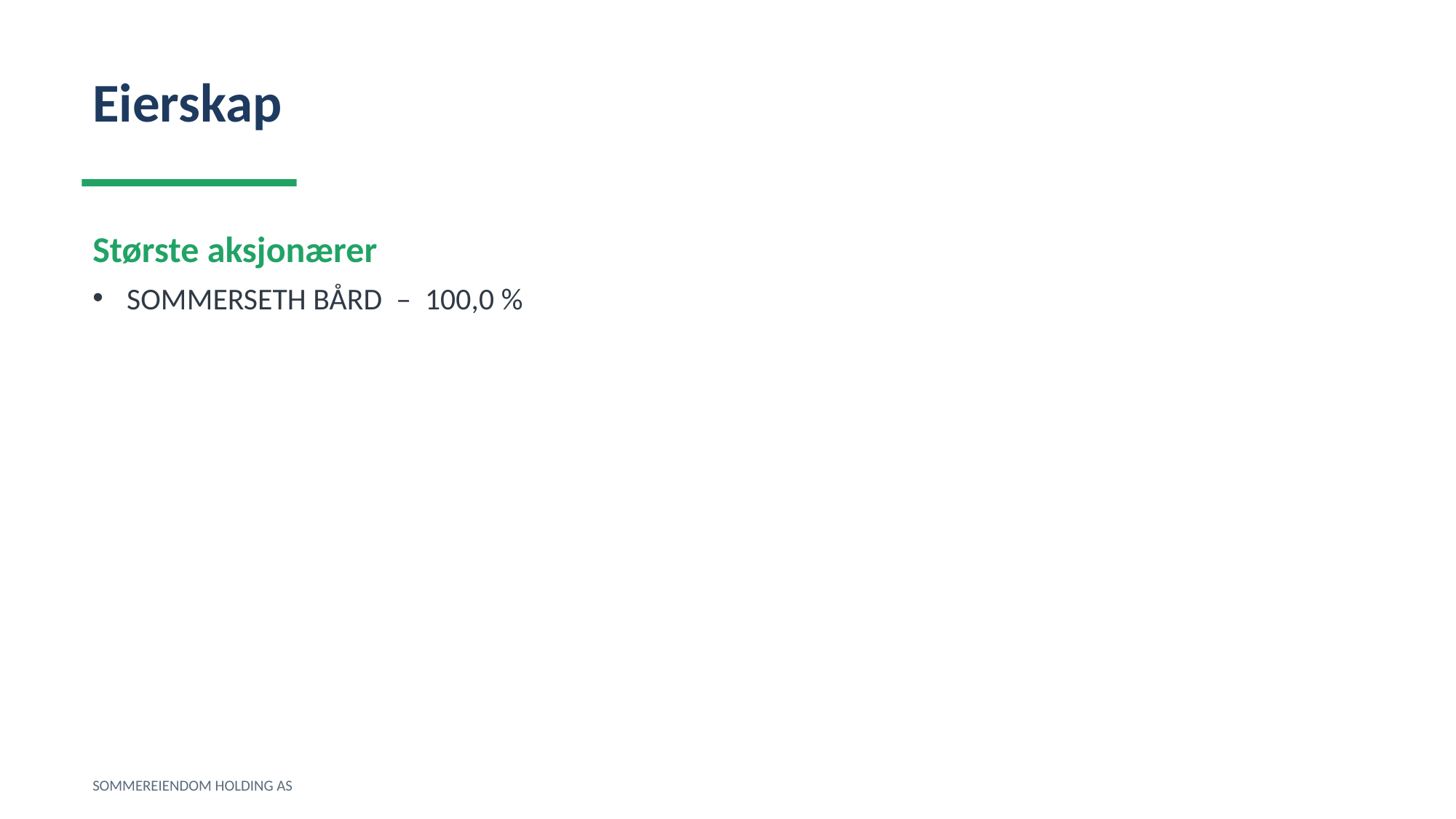

Eierskap

Største aksjonærer
SOMMERSETH BÅRD  –  100,0 %
SOMMEREIENDOM HOLDING AS